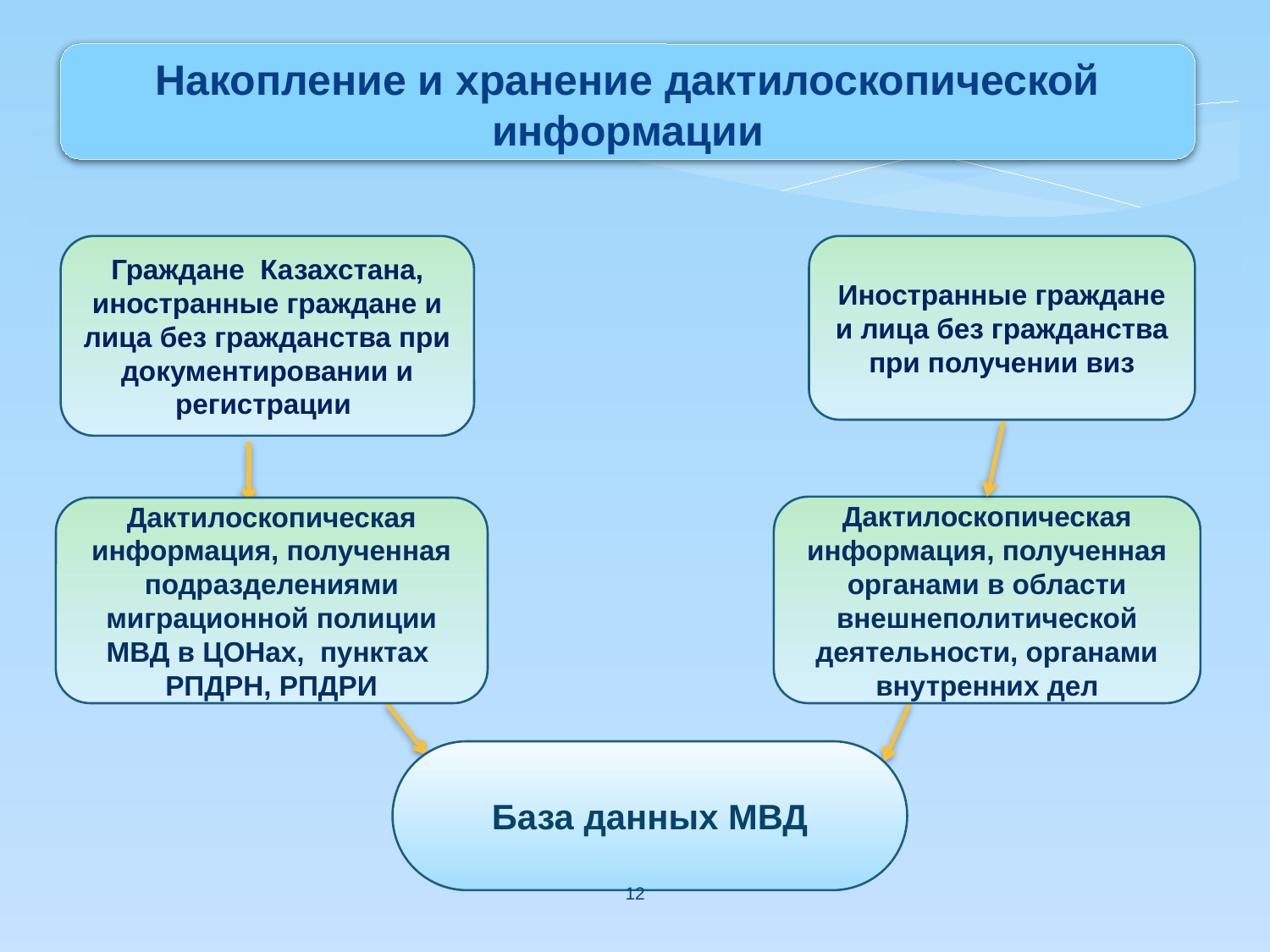

Накопление и хранение дактилоскопической информации
Граждане  Казахстана, иностранные граждане и лица без гражданства при документировании и регистрации
Иностранные граждане и лица без гражданства при получении виз
Дактилоскопическая информация, полученная органами в области внешнеполитической деятельности, органами внутренних дел
Дактилоскопическая информация, полученная подразделениями миграционной полиции МВД в ЦОНах,  пунктах  РПДРН, РПДРИ

База данных МВД
12